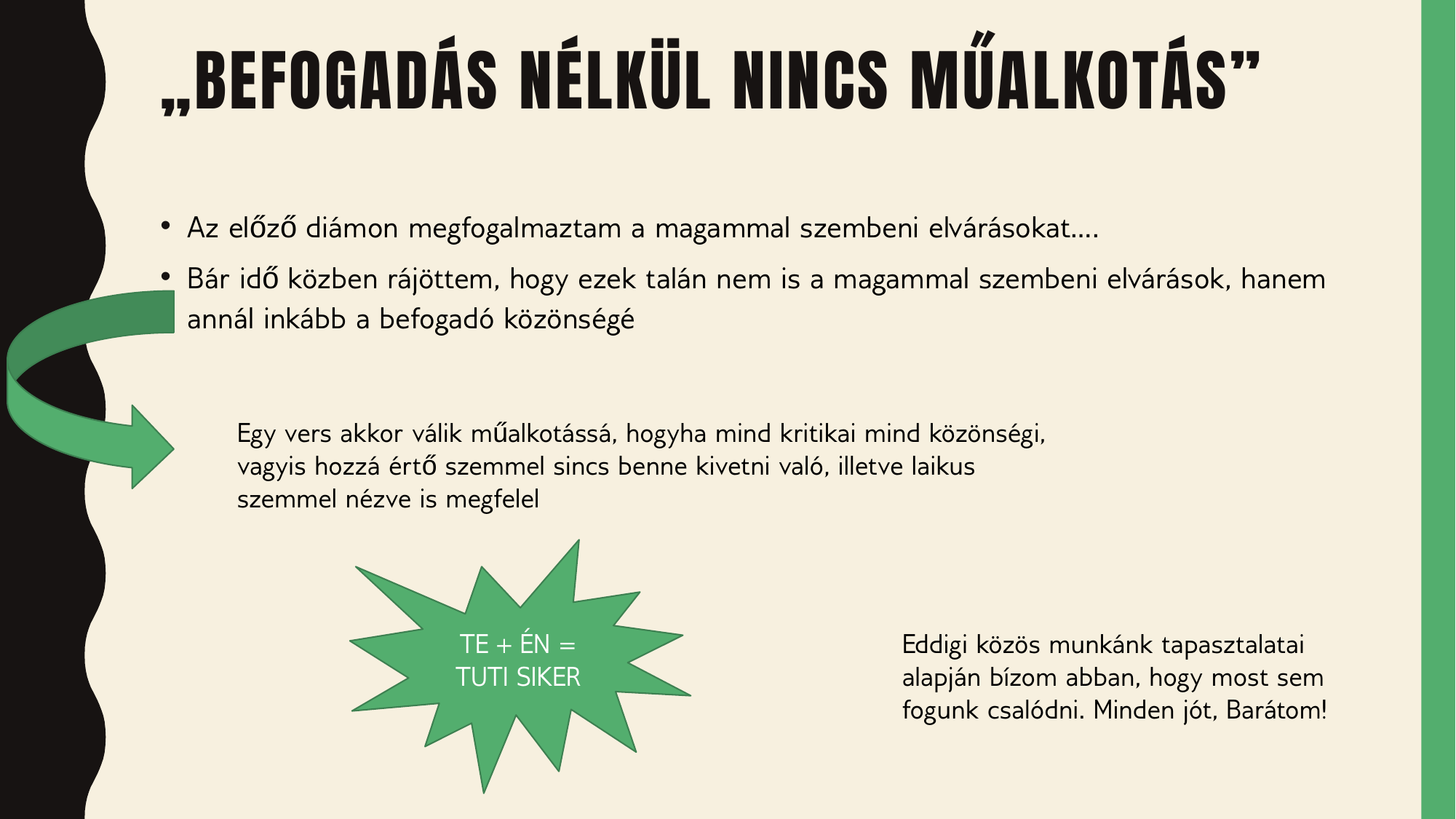

# „Befogadás nélkül nincs műalkotás”
Az előző diámon megfogalmaztam a magammal szembeni elvárásokat….
Bár idő közben rájöttem, hogy ezek talán nem is a magammal szembeni elvárások, hanem annál inkább a befogadó közönségé

Egy vers akkor válik műalkotássá, hogyha mind kritikai mind közönségi, vagyis hozzá értő szemmel sincs benne kivetni való, illetve laikus szemmel nézve is megfelel
TE + ÉN =
TUTI SIKER
Eddigi közös munkánk tapasztalatai alapján bízom abban, hogy most sem fogunk csalódni. Minden jót, Barátom!